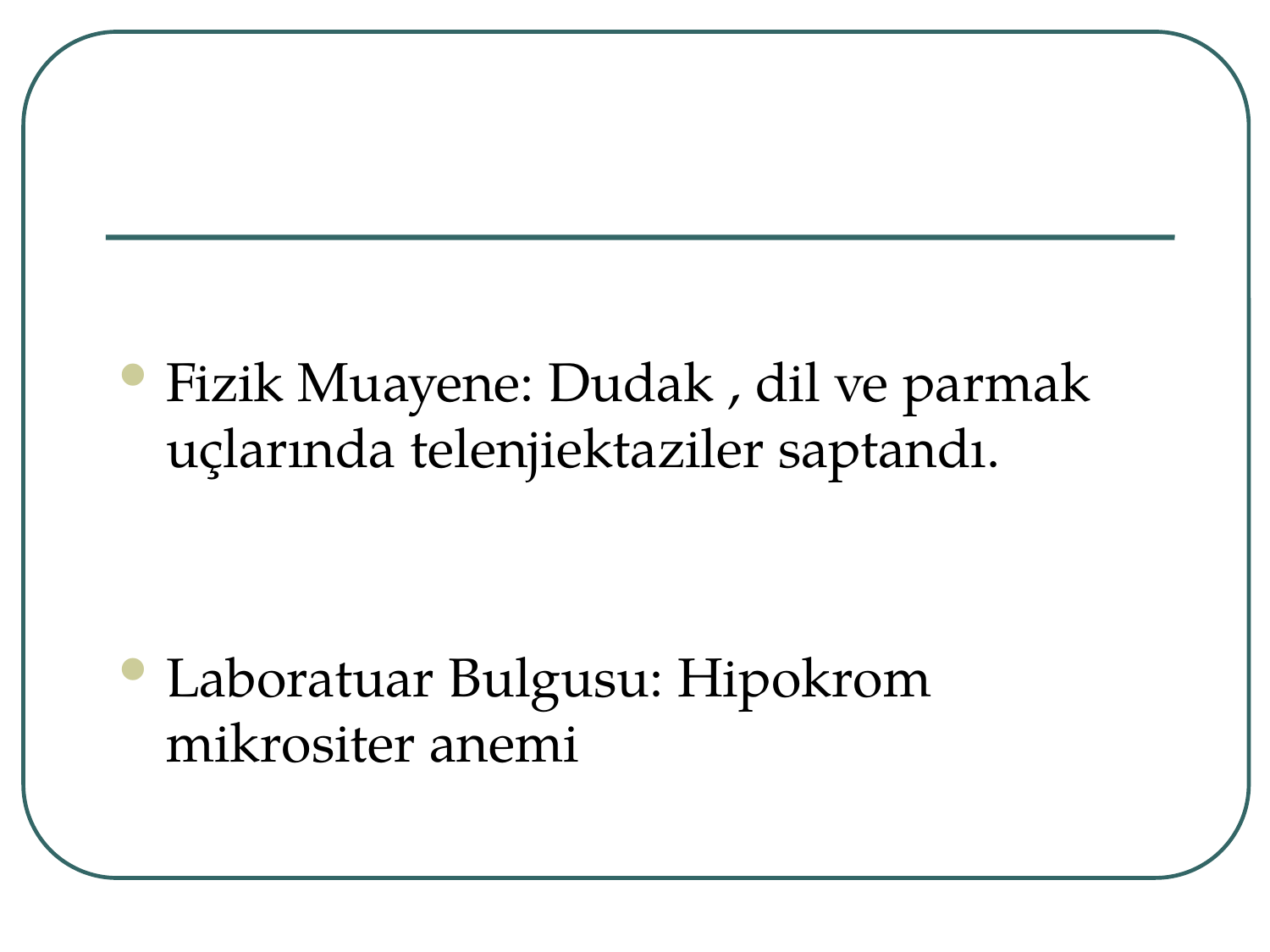

Fizik Muayene: Dudak , dil ve parmak uçlarında telenjiektaziler saptandı.

Laboratuar Bulgusu: Hipokrom mikrositer anemi